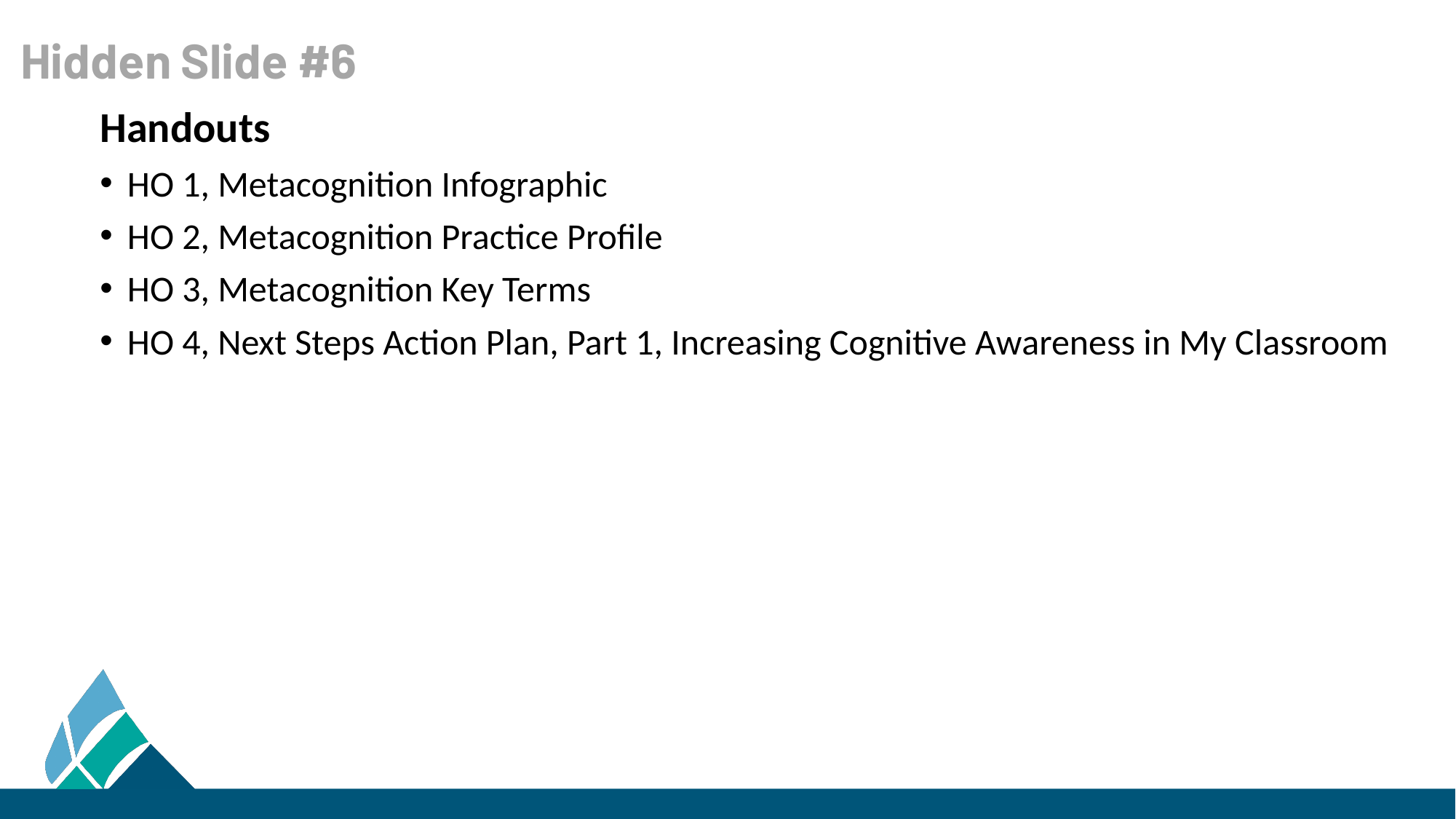

# Hidden Slide #6
Handouts
HO 1, Metacognition Infographic
HO 2, Metacognition Practice Profile
HO 3, Metacognition Key Terms
HO 4, Next Steps Action Plan, Part 1, Increasing Cognitive Awareness in My Classroom